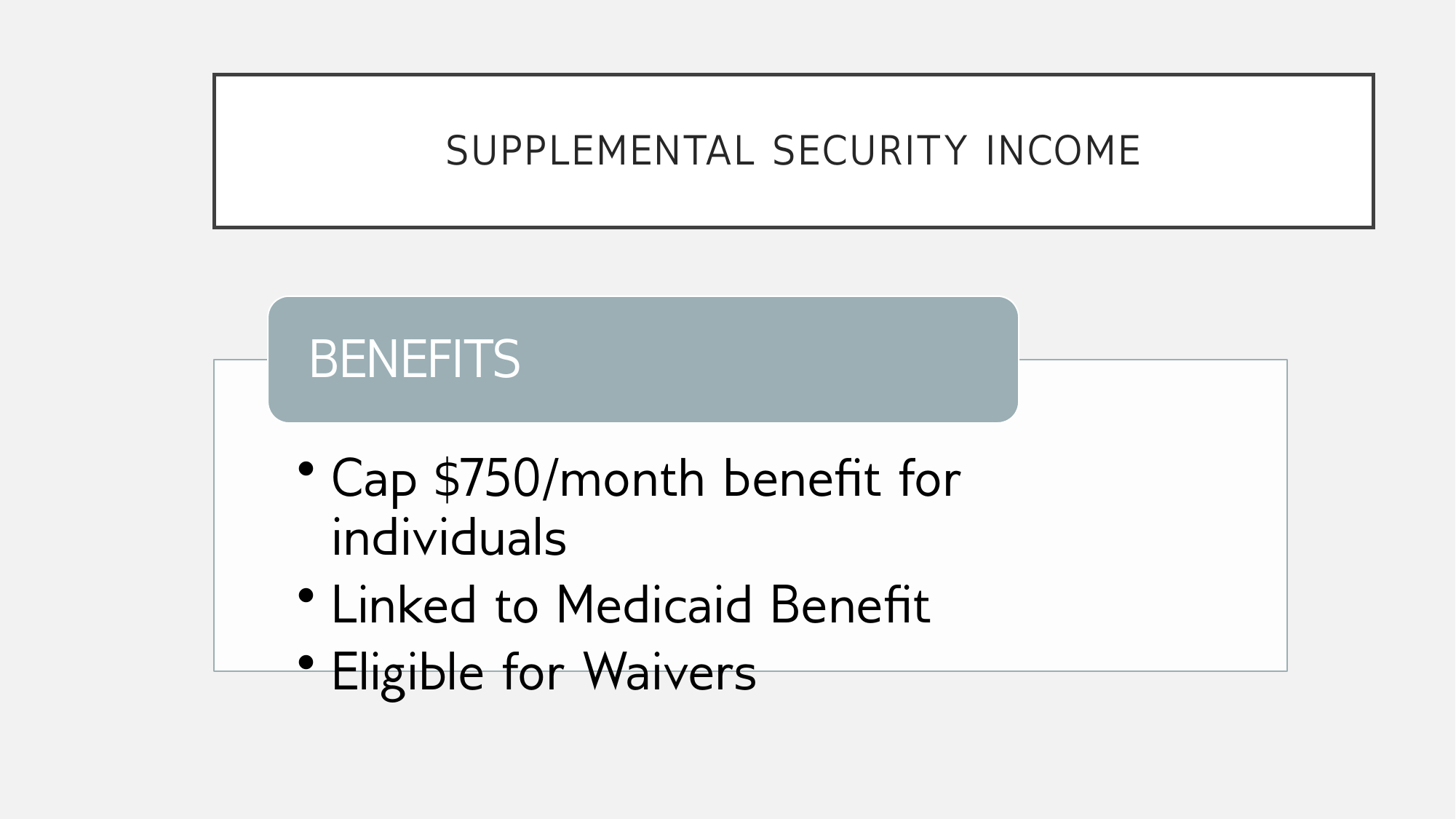

# Supplemental Security Income
Cap $750/month benefit for individuals
Linked to Medicaid Benefit
Eligible for Waivers
BENEFITS